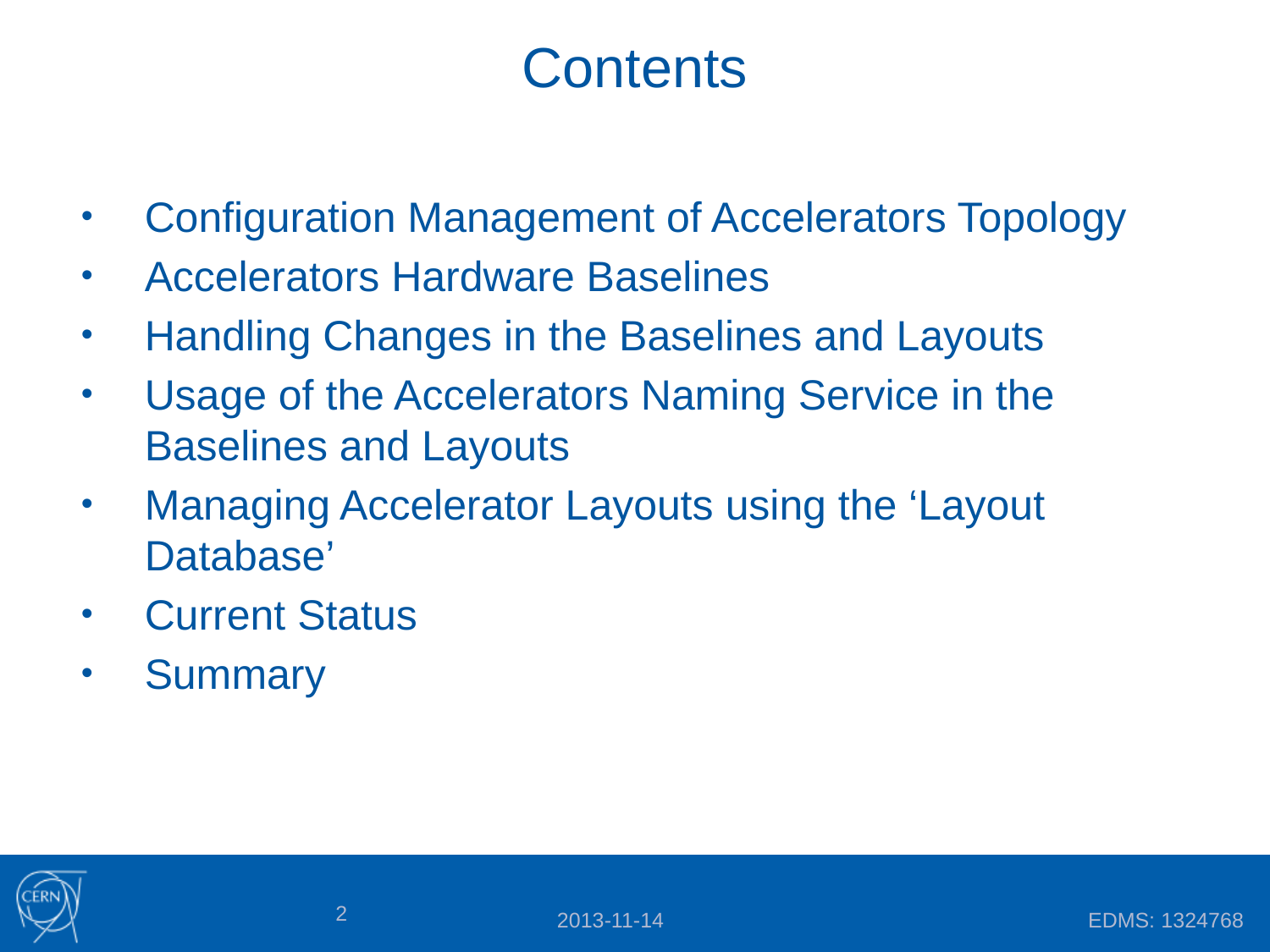

# Contents
Configuration Management of Accelerators Topology
Accelerators Hardware Baselines
Handling Changes in the Baselines and Layouts
Usage of the Accelerators Naming Service in the Baselines and Layouts
Managing Accelerator Layouts using the ‘Layout Database’
Current Status
Summary

2
EDMS: 1324768
2013-11-14